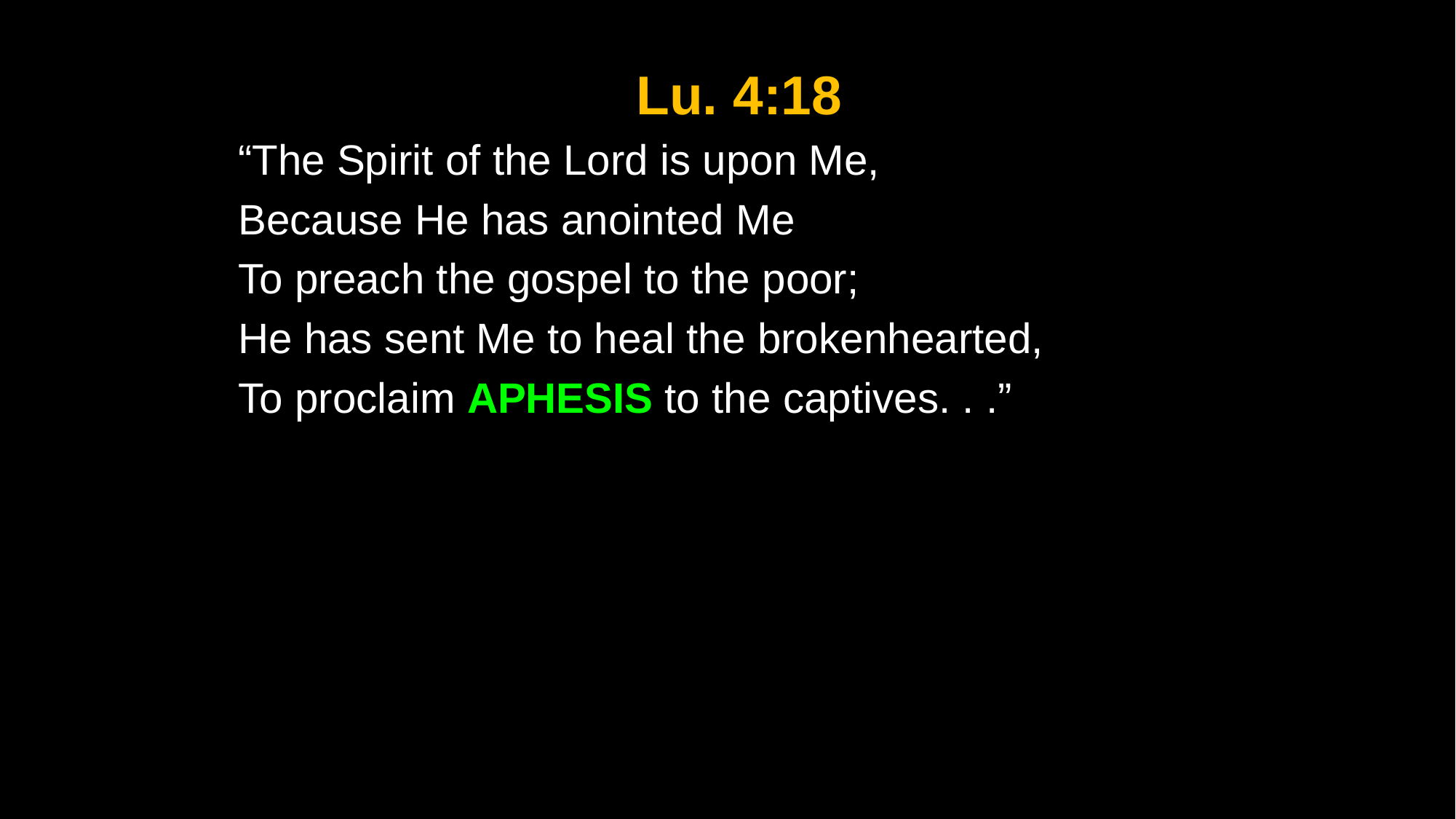

Lu. 4:18
“The Spirit of the Lord is upon Me,
Because He has anointed Me
To preach the gospel to the poor;
He has sent Me to heal the brokenhearted,
To proclaim APHESIS to the captives. . .”
8